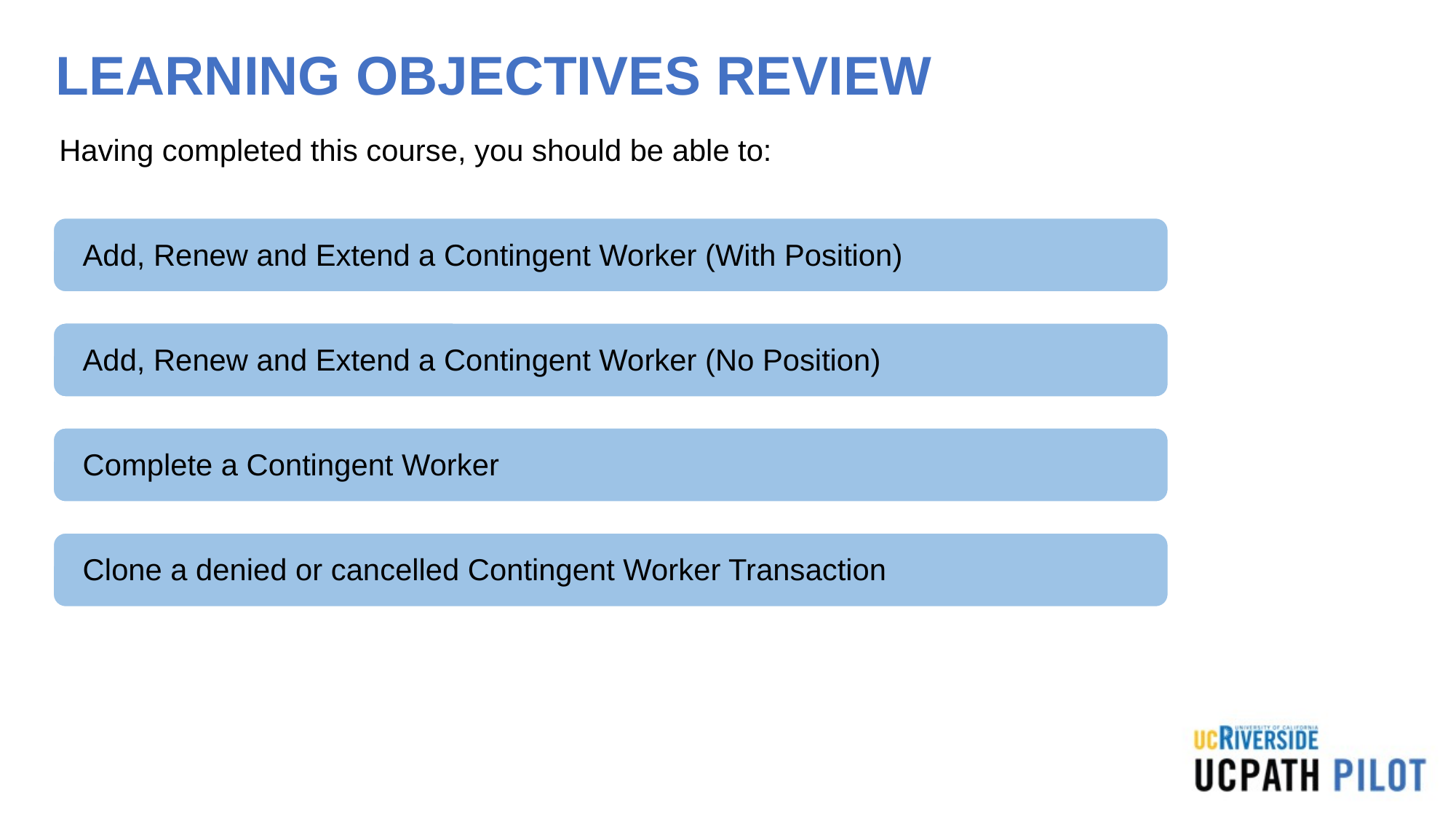

# LEARNING OBJECTIVES REVIEW
Having completed this course, you should be able to:

Add, Renew and Extend a Contingent Worker (With Position)

Add, Renew and Extend a Contingent Worker (No Position)

Complete a Contingent Worker

Clone a denied or cancelled Contingent Worker Transaction